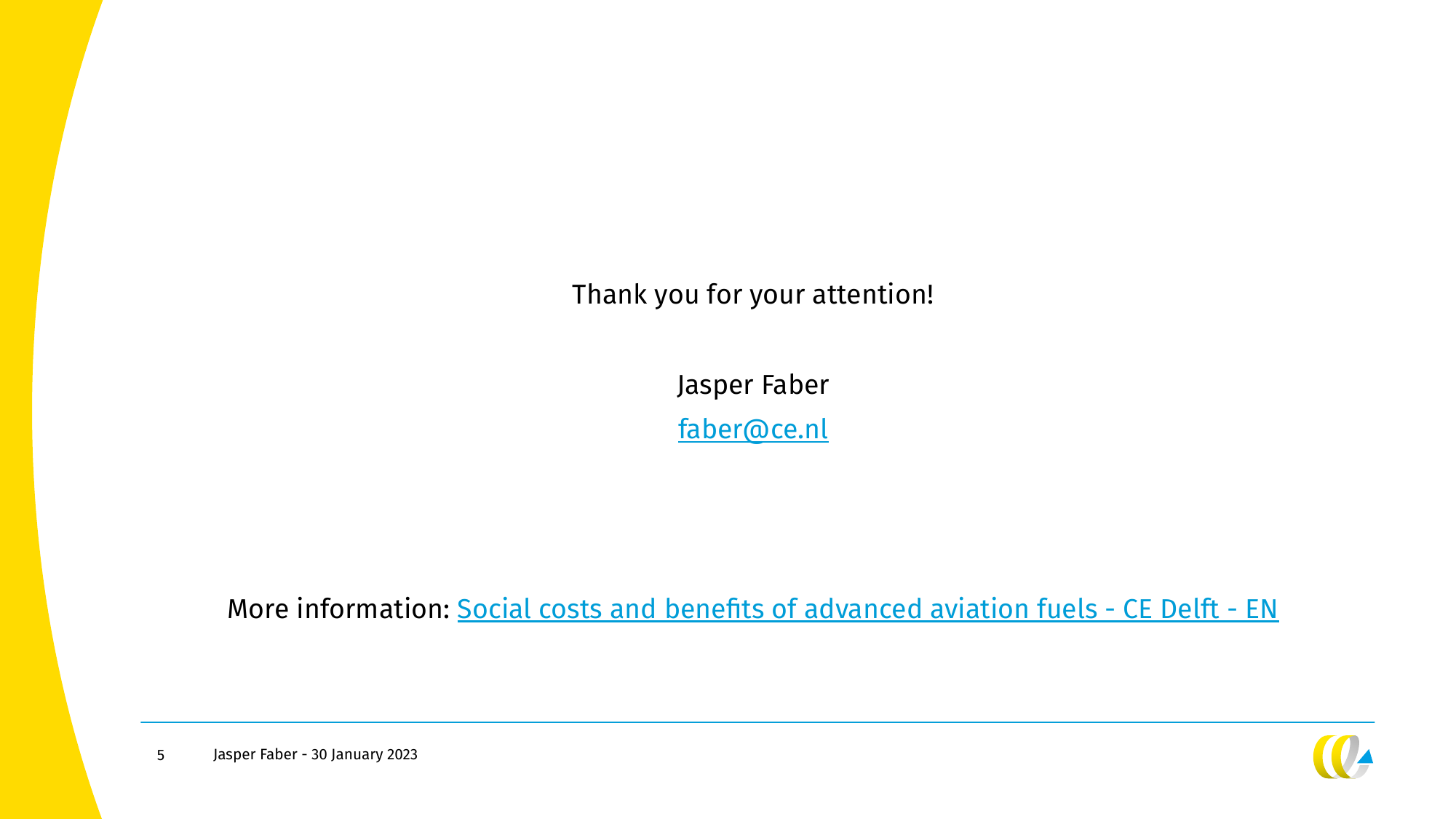

Thank you for your attention!

Jasper Faber
faber@ce.nl

More information: Social costs and benefits of advanced aviation fuels - CE Delft - EN

Jasper Faber - 30 January 2023
5